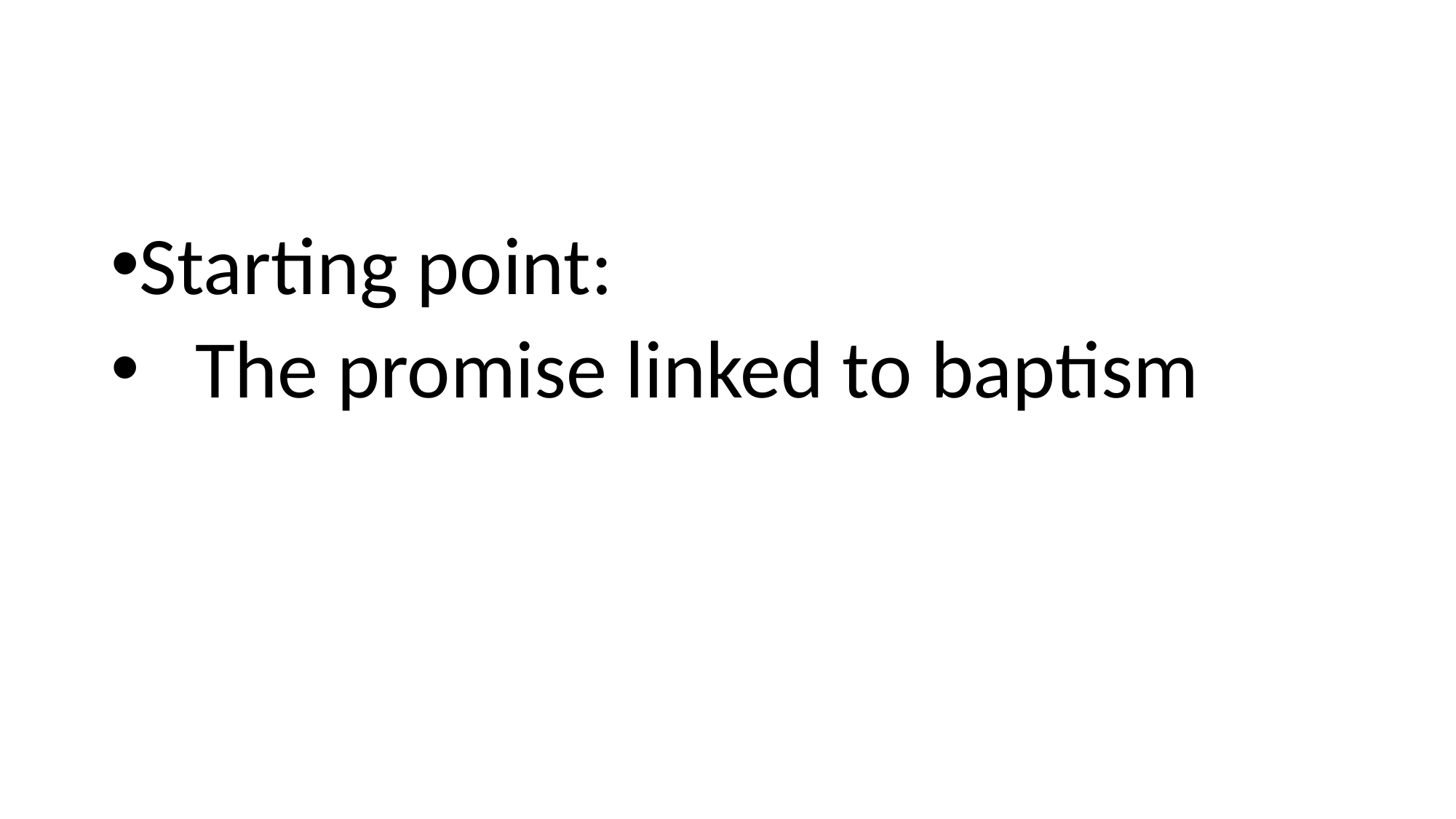

#
Starting point:
   The promise linked to baptism